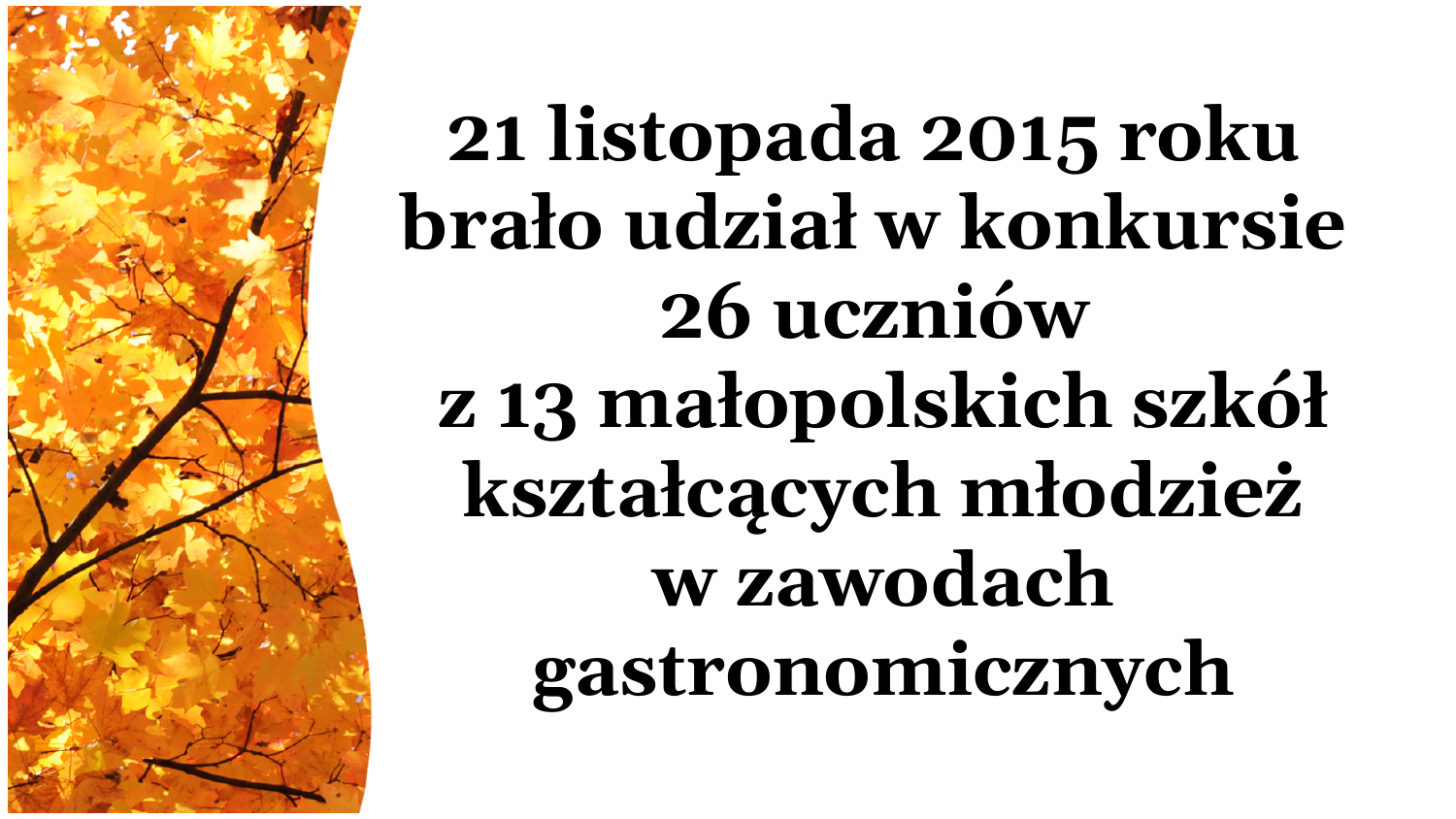

# 21 listopada 2015 roku brało udział w konkursie 26 uczniów z 13 małopolskich szkół kształcących młodzież w zawodach gastronomicznych